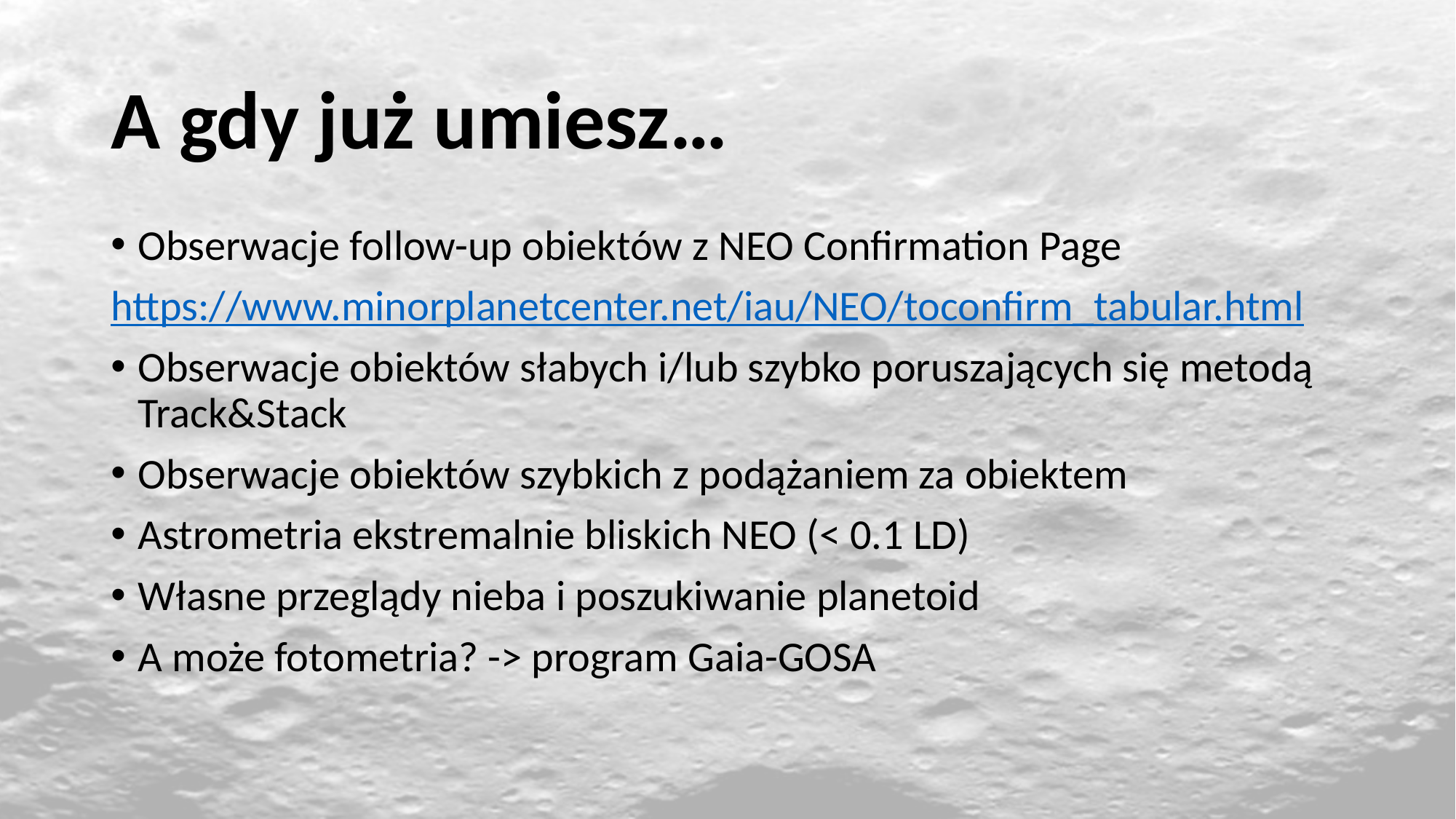

# A gdy już umiesz…
Obserwacje follow-up obiektów z NEO Confirmation Page
https://www.minorplanetcenter.net/iau/NEO/toconfirm_tabular.html
Obserwacje obiektów słabych i/lub szybko poruszających się metodą Track&Stack
Obserwacje obiektów szybkich z podążaniem za obiektem
Astrometria ekstremalnie bliskich NEO (< 0.1 LD)
Własne przeglądy nieba i poszukiwanie planetoid
A może fotometria? -> program Gaia-GOSA